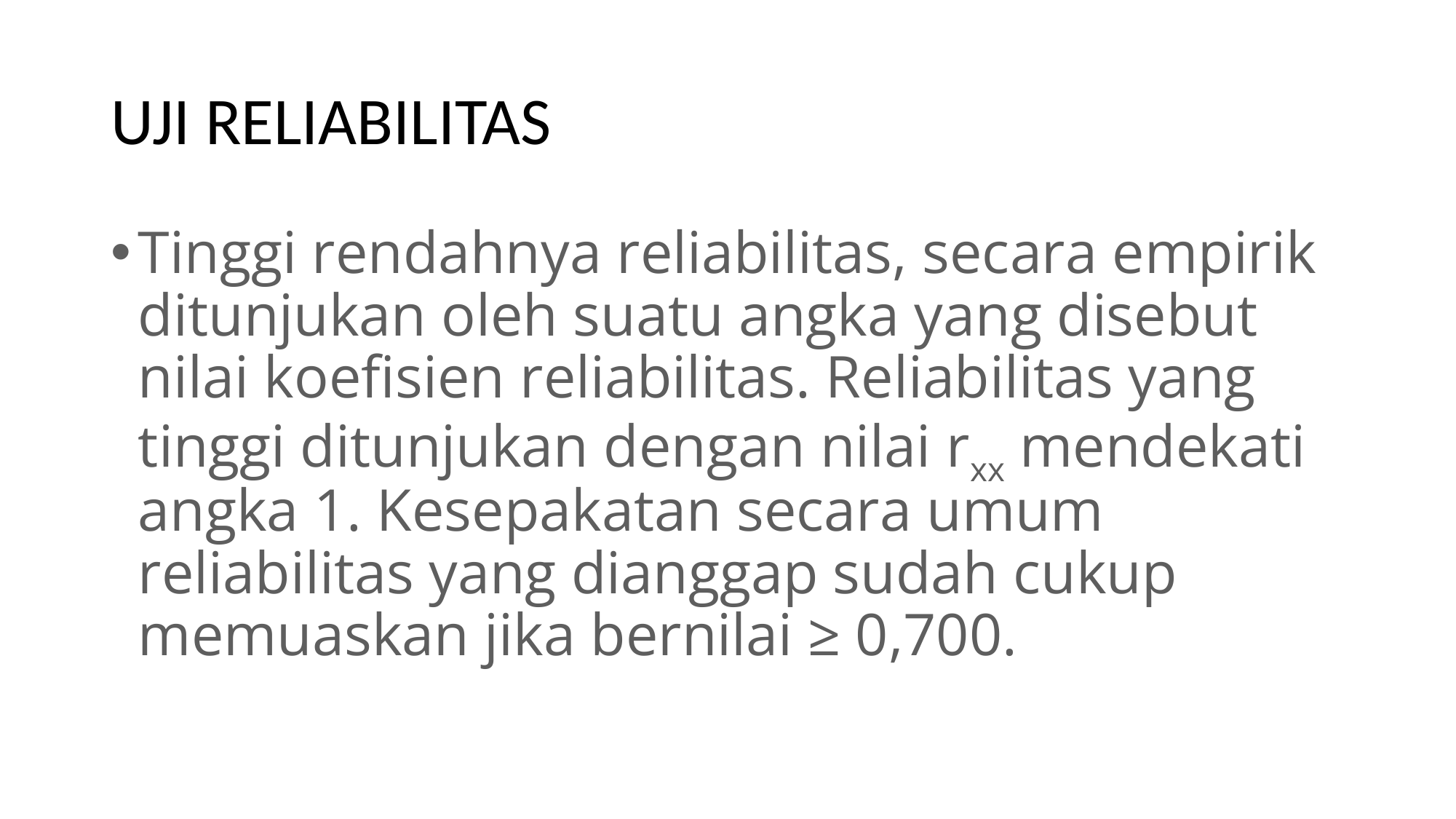

# UJI RELIABILITAS
Tinggi rendahnya reliabilitas, secara empirik ditunjukan oleh suatu angka yang disebut nilai koefisien reliabilitas. Reliabilitas yang tinggi ditunjukan dengan nilai rxx mendekati angka 1. Kesepakatan secara umum reliabilitas yang dianggap sudah cukup memuaskan jika bernilai ≥ 0,700.